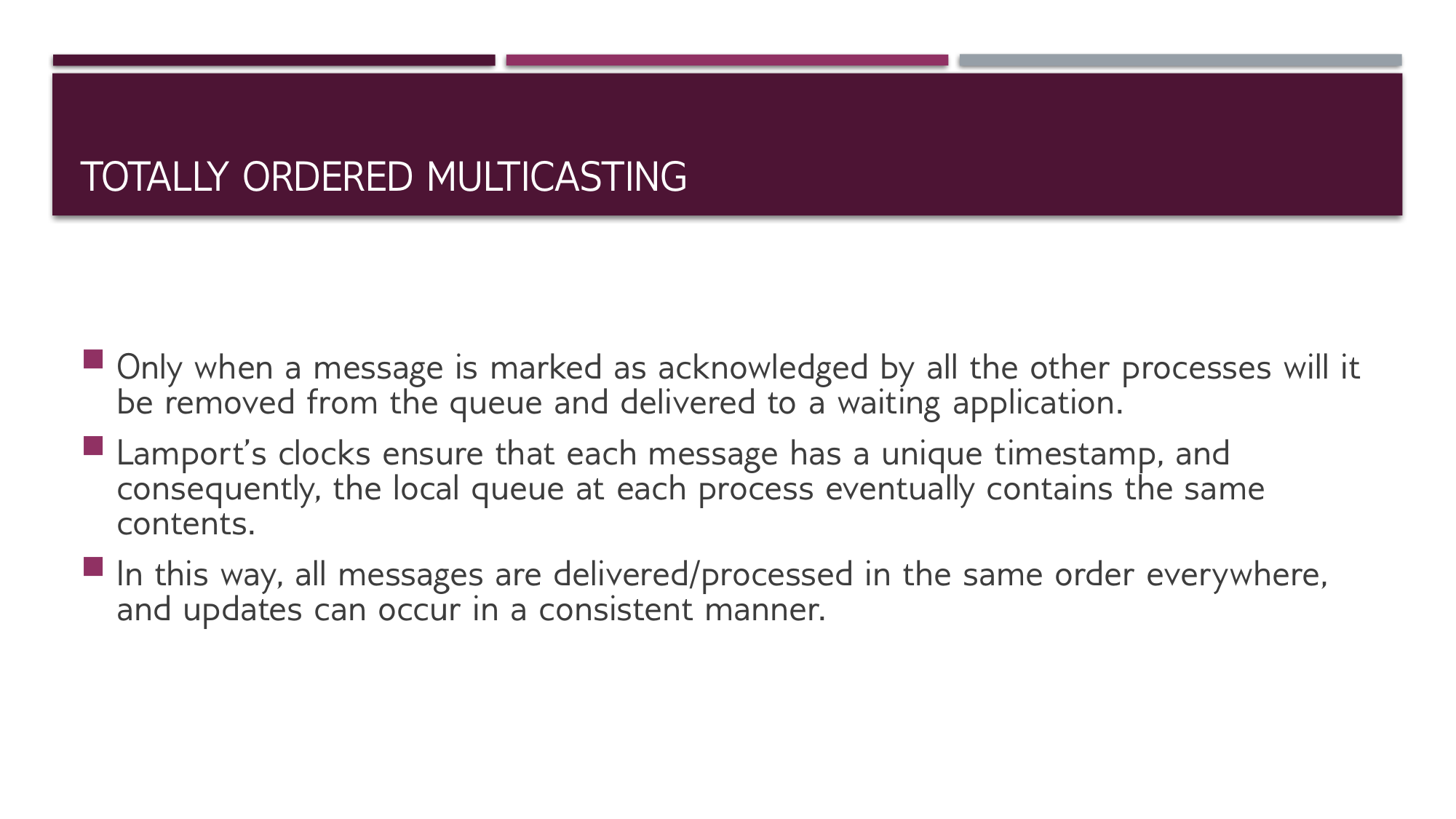

# Totally Ordered Multicasting
Only when a message is marked as acknowledged by all the other processes will it be removed from the queue and delivered to a waiting application.
Lamport’s clocks ensure that each message has a unique timestamp, and consequently, the local queue at each process eventually contains the same contents.
In this way, all messages are delivered/processed in the same order everywhere, and updates can occur in a consistent manner.